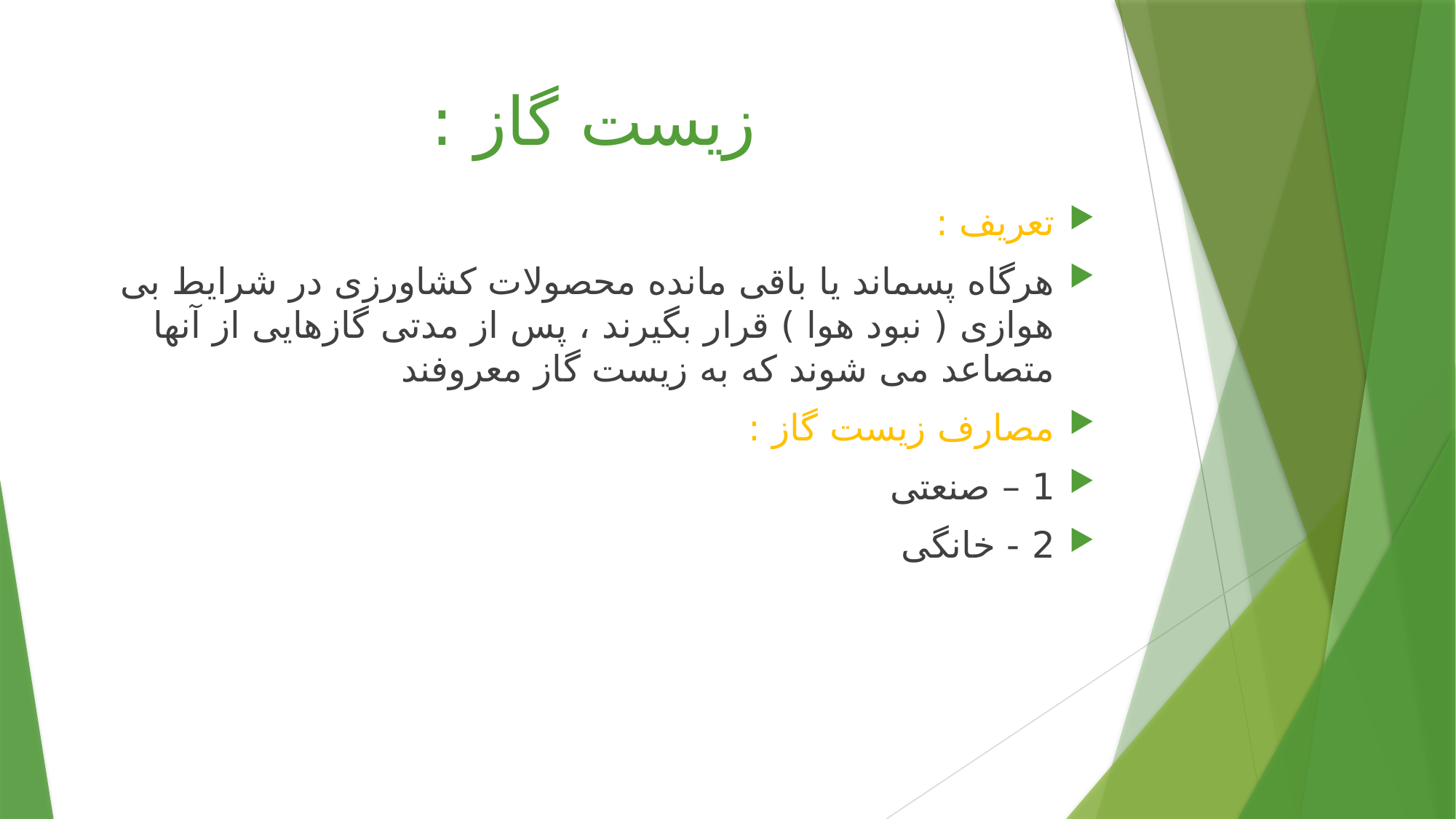

# زیست گاز :
تعریف :
هرگاه پسماند یا باقی مانده محصولات کشاورزی در شرایط بی هوازی ( نبود هوا ) قرار بگیرند ، پس از مدتی گازهایی از آنها متصاعد می شوند که به زیست گاز معروفند
مصارف زیست گاز :
1 – صنعتی
2 - خانگی